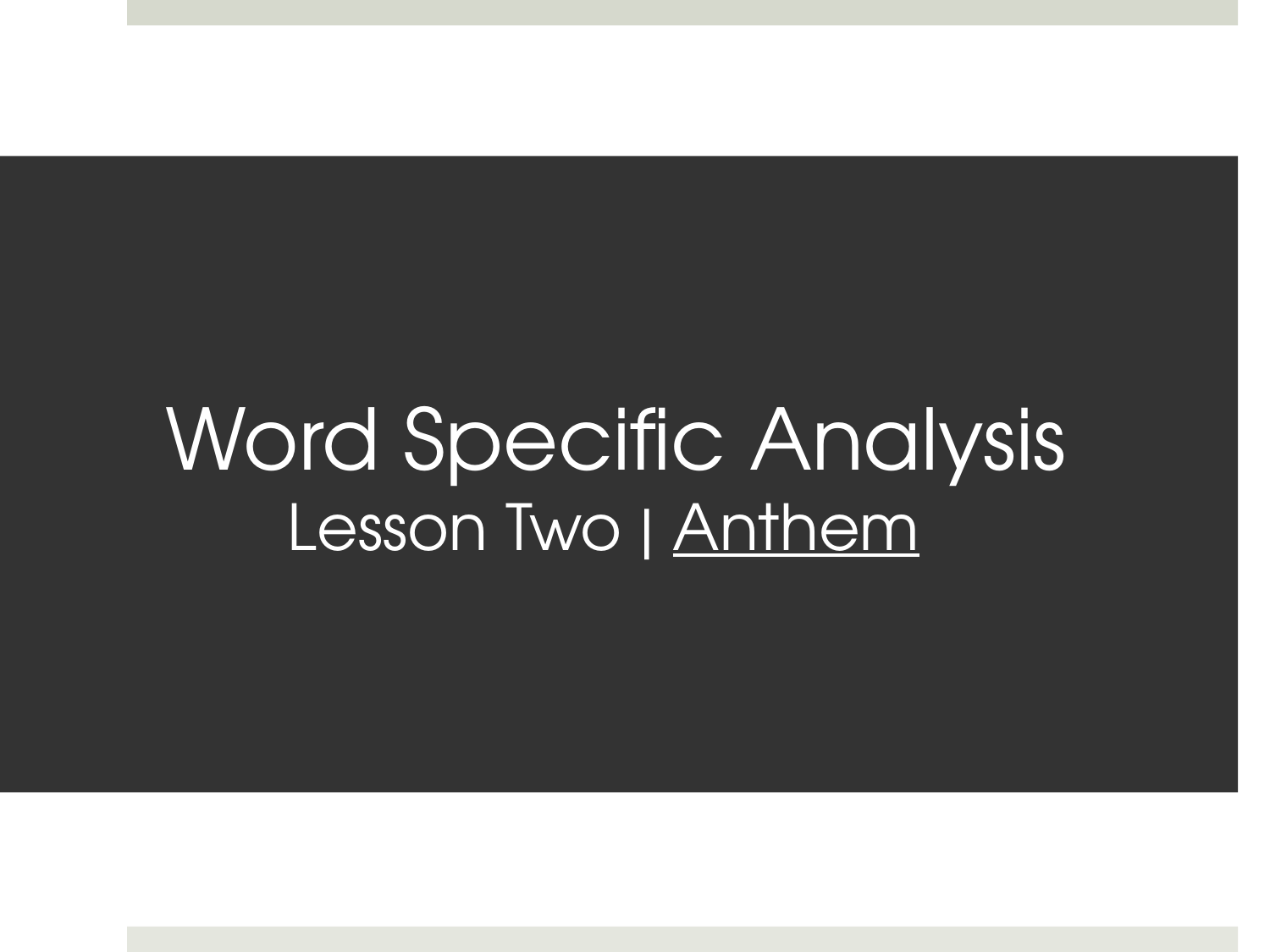

# Word Specific Analysis Lesson Two | Anthem